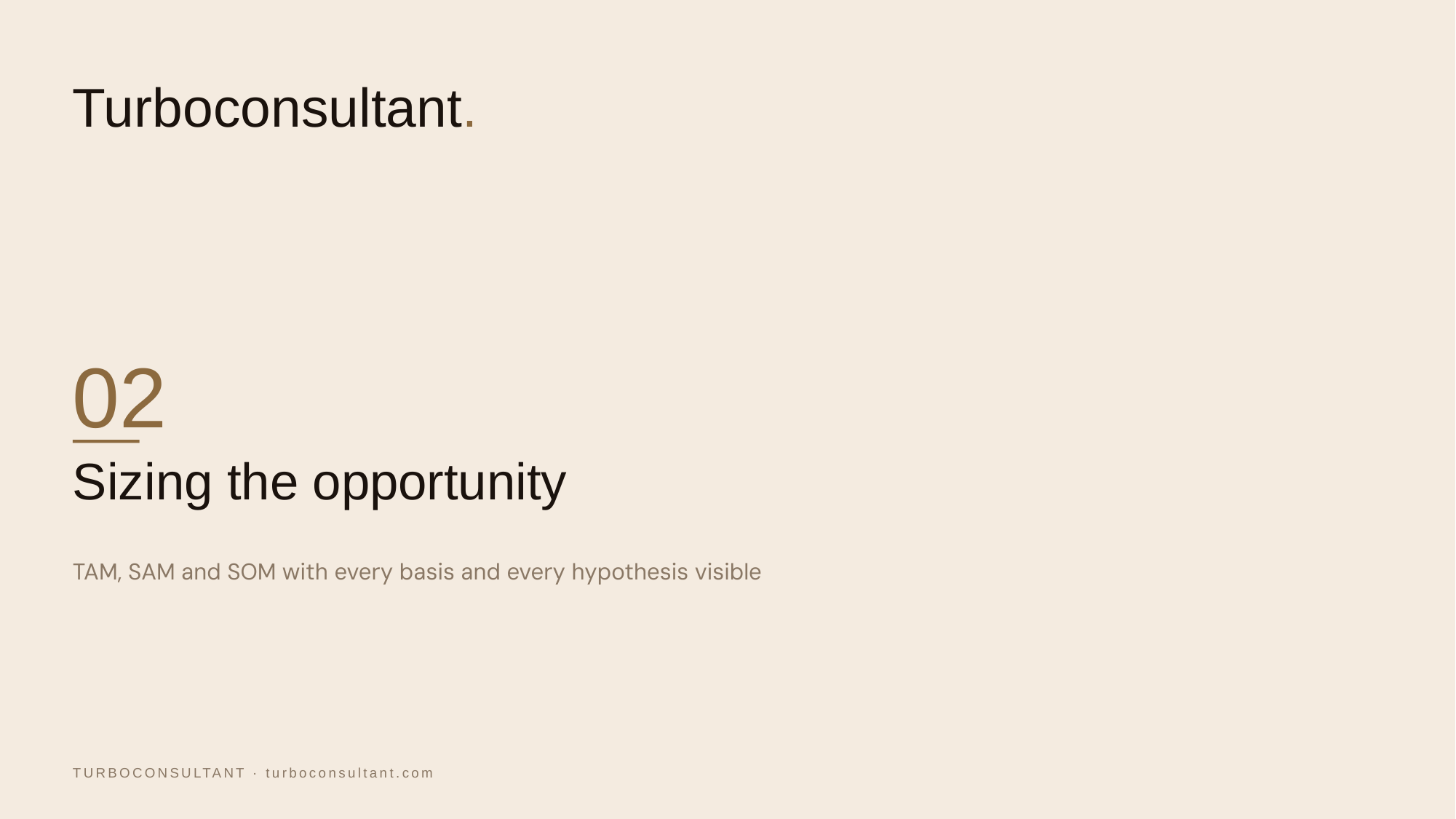

02
# Sizing the opportunity
TAM, SAM and SOM with every basis and every hypothesis visible